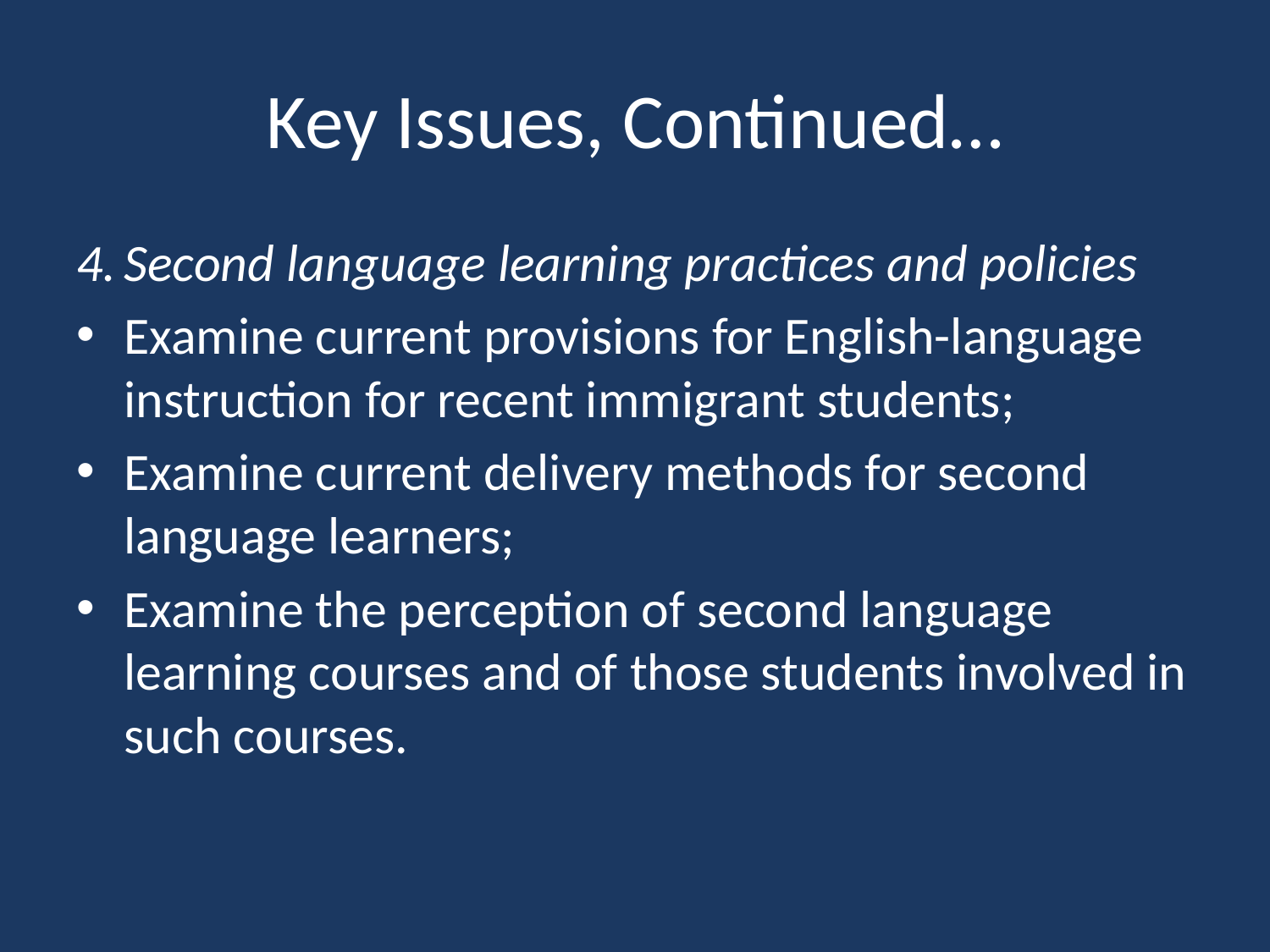

# Key Issues, Continued…
4.	Second language learning practices and policies
Examine current provisions for English-language instruction for recent immigrant students;
Examine current delivery methods for second language learners;
Examine the perception of second language learning courses and of those students involved in such courses.